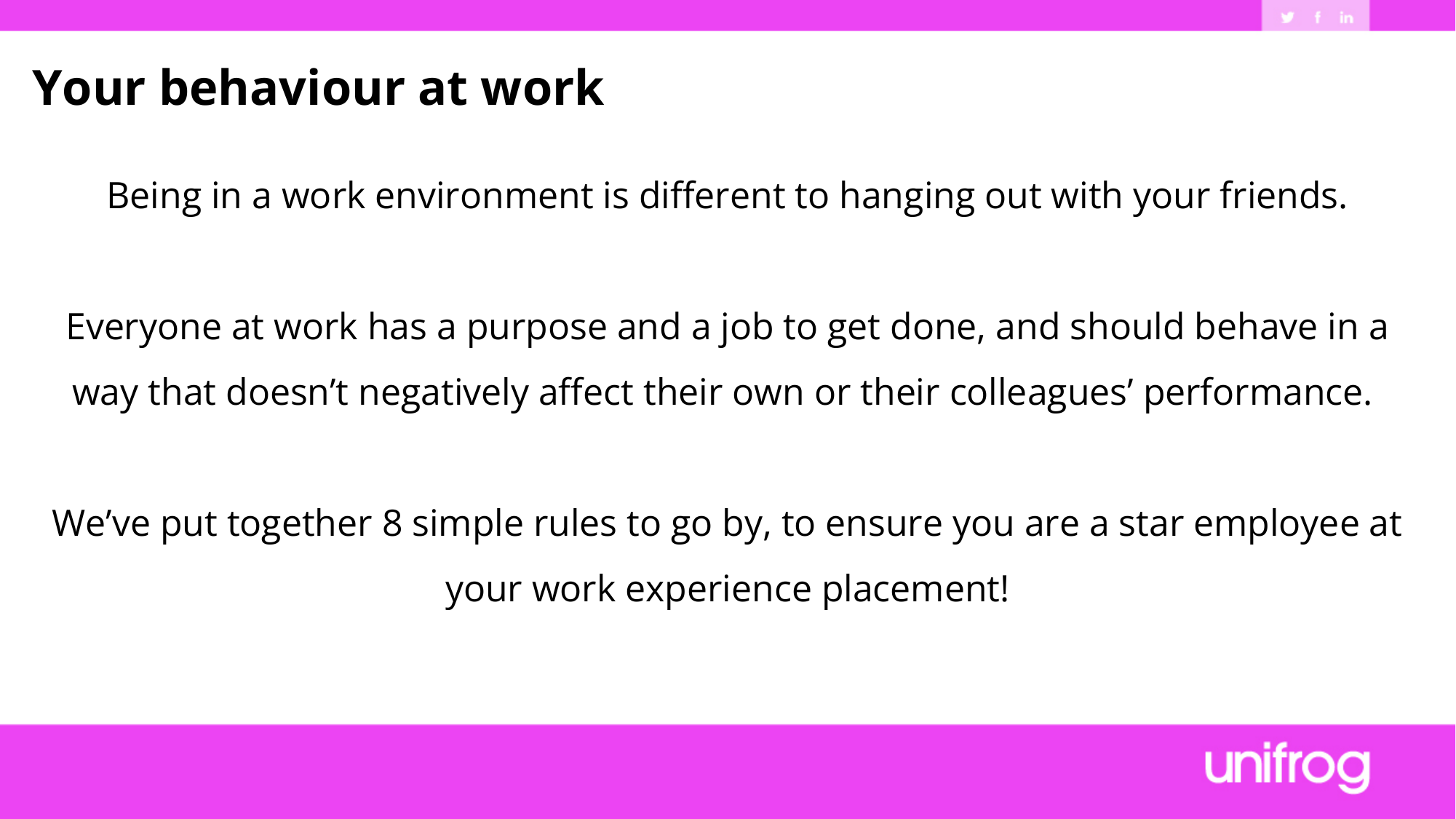

Your behaviour at work
Being in a work environment is different to hanging out with your friends.

Everyone at work has a purpose and a job to get done, and should behave in a way that doesn’t negatively affect their own or their colleagues’ performance.

We’ve put together 8 simple rules to go by, to ensure you are a star employee at your work experience placement!